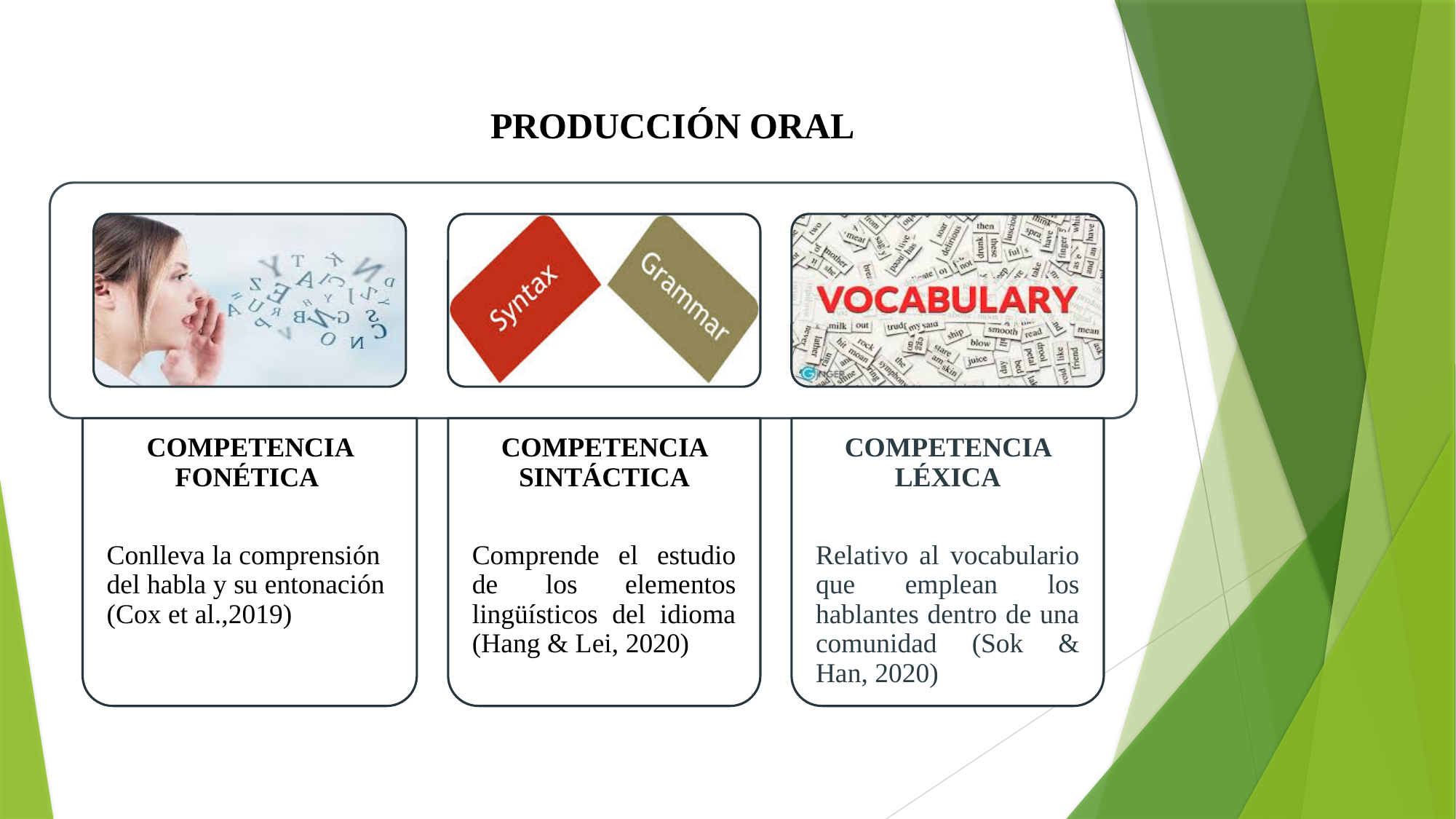

PRODUCCIÓN ORAL
COMPETENCIA FONÉTICA

Conlleva la comprensión del habla y su entonación (Cox et al.,2019)
COMPETENCIA SINTÁCTICA

Comprende el estudio de los elementos lingüísticos del idioma (Hang & Lei, 2020)
COMPETENCIA LÉXICA

Relativo al vocabulario que emplean los hablantes dentro de una comunidad (Sok & Han, 2020)